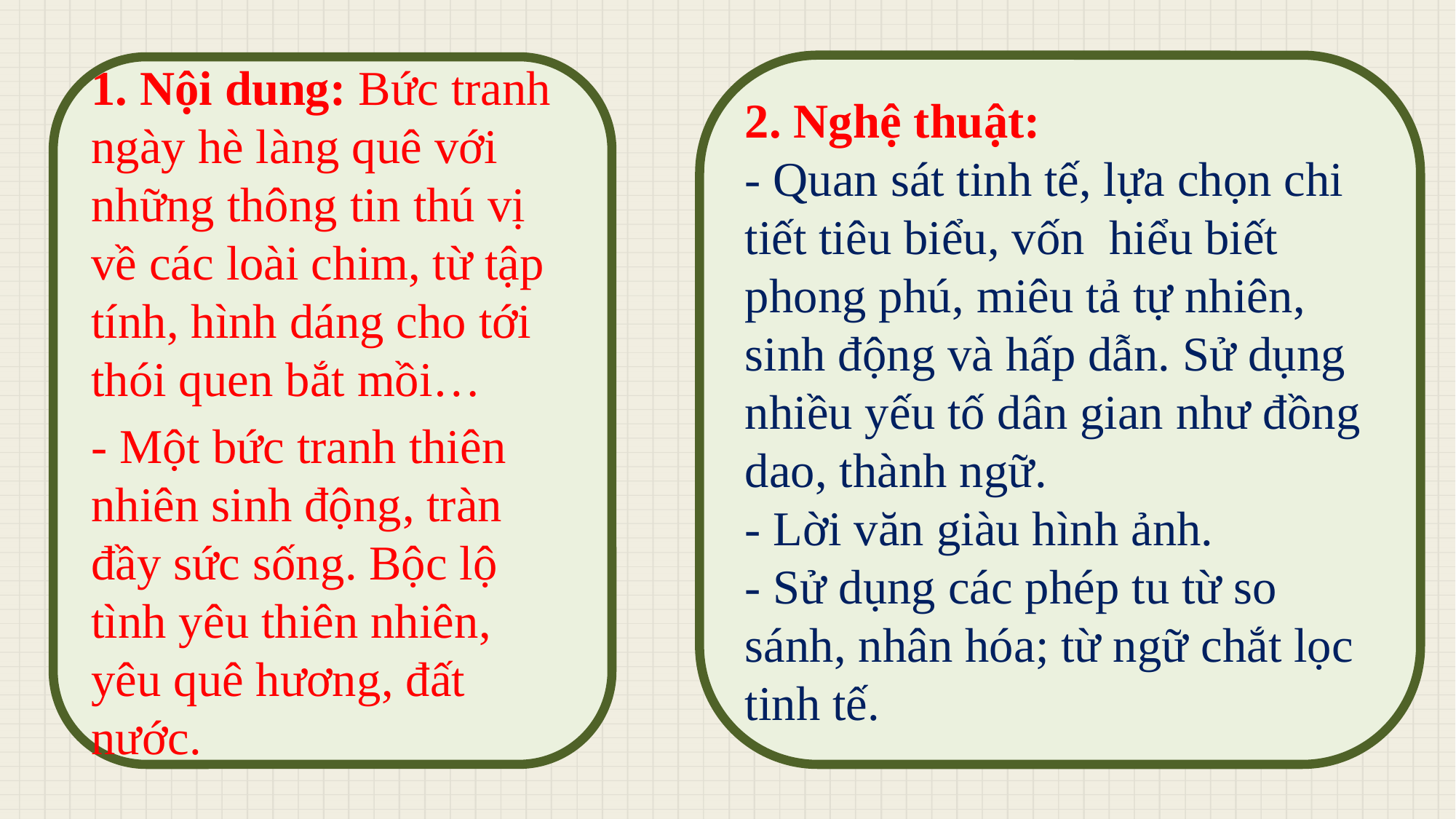

2. Nghệ thuật:
- Quan sát tinh tế, lựa chọn chi tiết tiêu biểu, vốn  hiểu biết phong phú, miêu tả tự nhiên, sinh động và hấp dẫn. Sử dụng nhiều yếu tố dân gian như đồng dao, thành ngữ.
- Lời văn giàu hình ảnh.
- Sử dụng các phép tu từ so sánh, nhân hóa; từ ngữ chắt lọc tinh tế.
1. Nội dung: Bức tranh ngày hè làng quê với những thông tin thú vị về các loài chim, từ tập tính, hình dáng cho tới thói quen bắt mồi…
- Một bức tranh thiên nhiên sinh động, tràn đầy sức sống. Bộc lộ tình yêu thiên nhiên, yêu quê hương, đất nước.